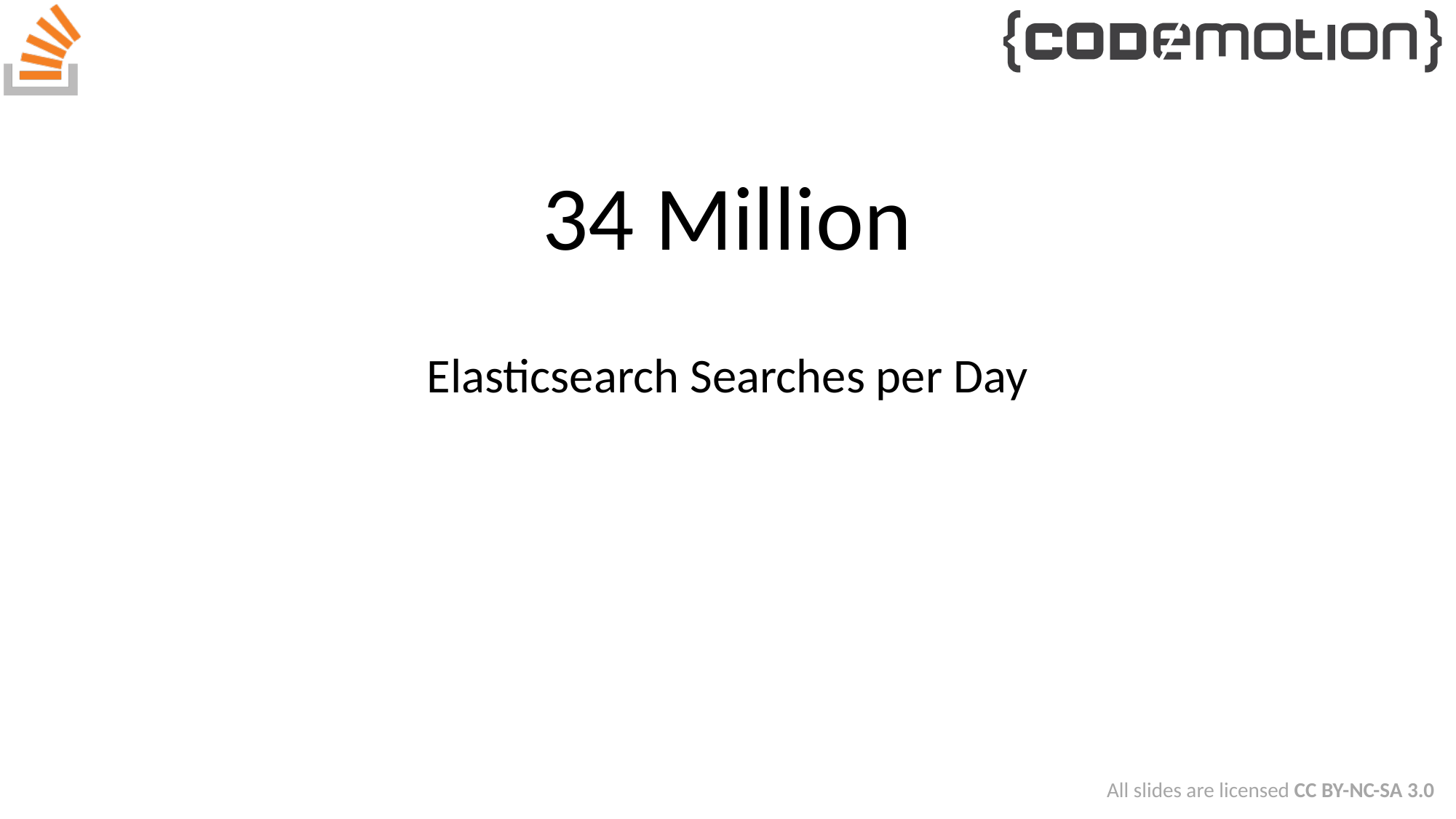

# 34 Million

Elasticsearch Searches per Day